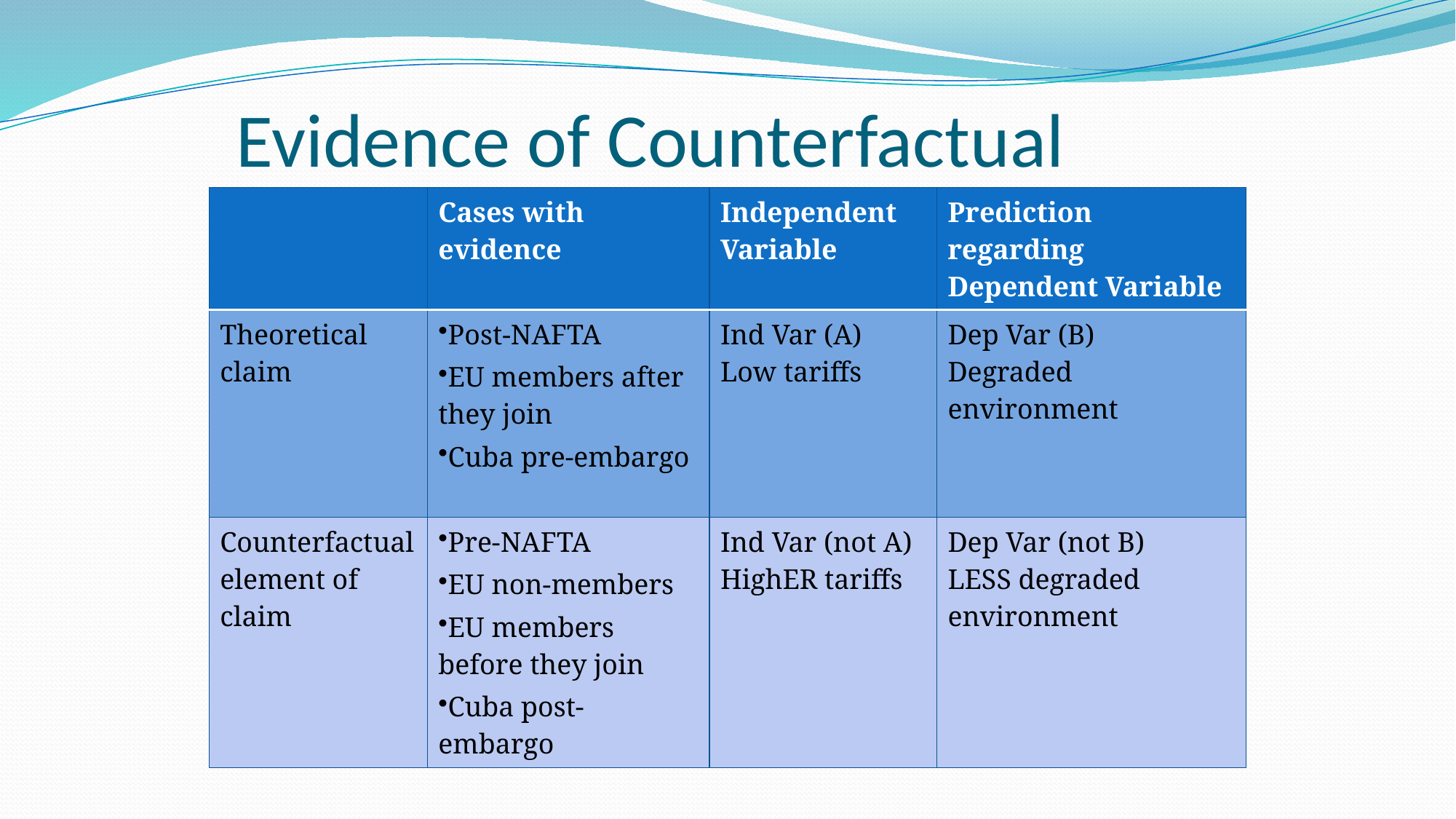

# Evidence of Counterfactual
|  | Cases with evidence | Independent Variable | Prediction regarding Dependent Variable |
| --- | --- | --- | --- |
| Theoretical claim | Post-NAFTA EU members after they join Cuba pre-embargo | Ind Var (A) Low tariffs | Dep Var (B) Degraded environment |
| Counterfactual element of claim | Pre-NAFTA EU non-members EU members before they join Cuba post-embargo | Ind Var (not A) HighER tariffs | Dep Var (not B) LESS degraded environment |